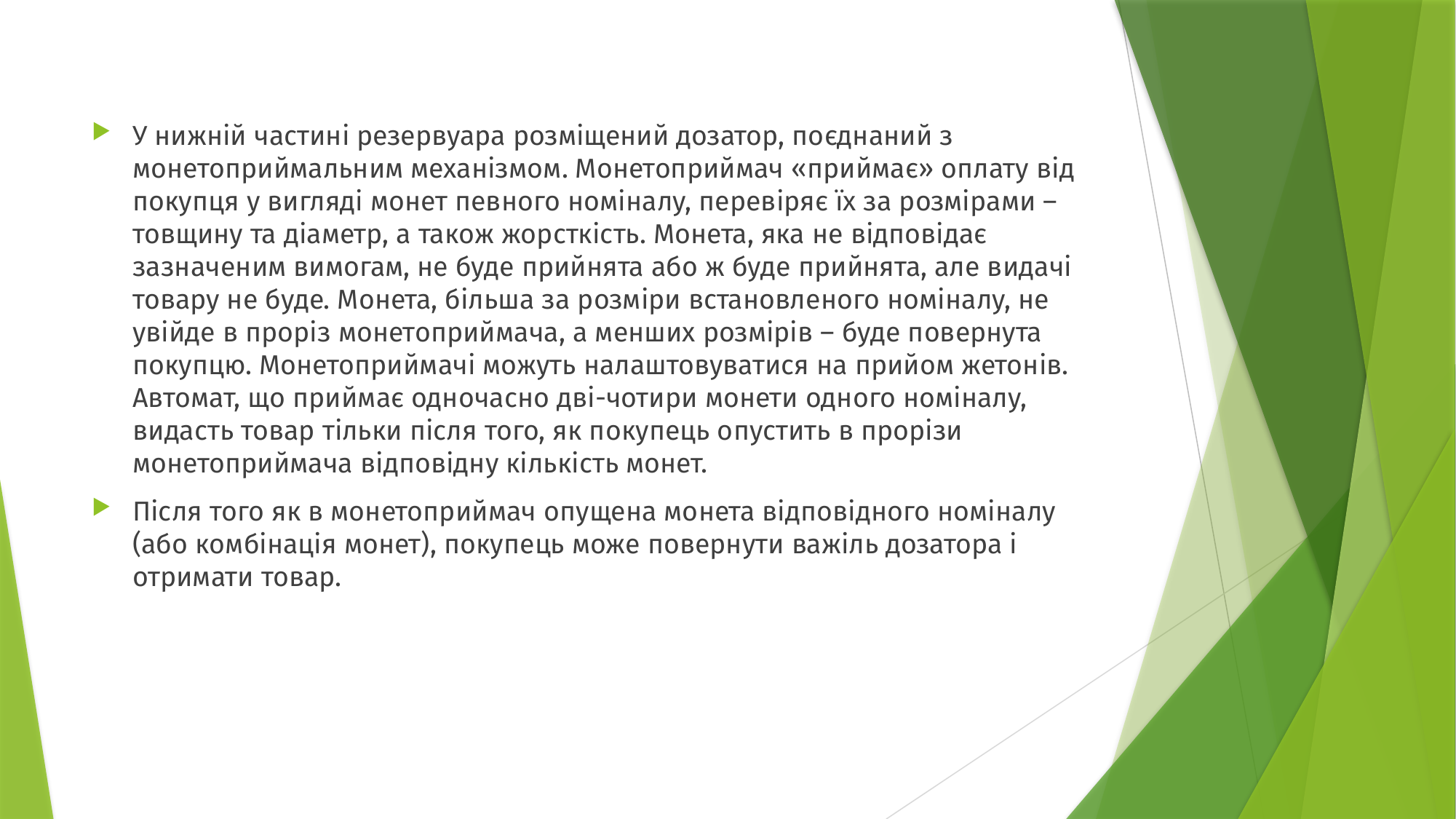

#
У нижній частині резервуара розміщений дозатор, поєднаний з монетоприймальним механізмом. Монетоприймач «приймає» оплату від покупця у вигляді монет певного номіналу, перевіряє їх за розмірами – товщину та діаметр, а також жорсткість. Монета, яка не відповідає зазначеним вимогам, не буде прийнята або ж буде прийнята, але видачі товару не буде. Монета, більша за розміри встановленого номіналу, не увійде в проріз монетоприймача, а менших розмірів – буде повернута покупцю. Монетоприймачі можуть налаштовуватися на прийом жетонів. Автомат, що приймає одночасно дві-чотири монети одного номіналу, видасть товар тільки після того, як покупець опустить в прорізи монетоприймача відповідну кількість монет.
Після того як в монетоприймач опущена монета відповідного номіналу (або комбінація монет), покупець може повернути важіль дозатора і отримати товар.